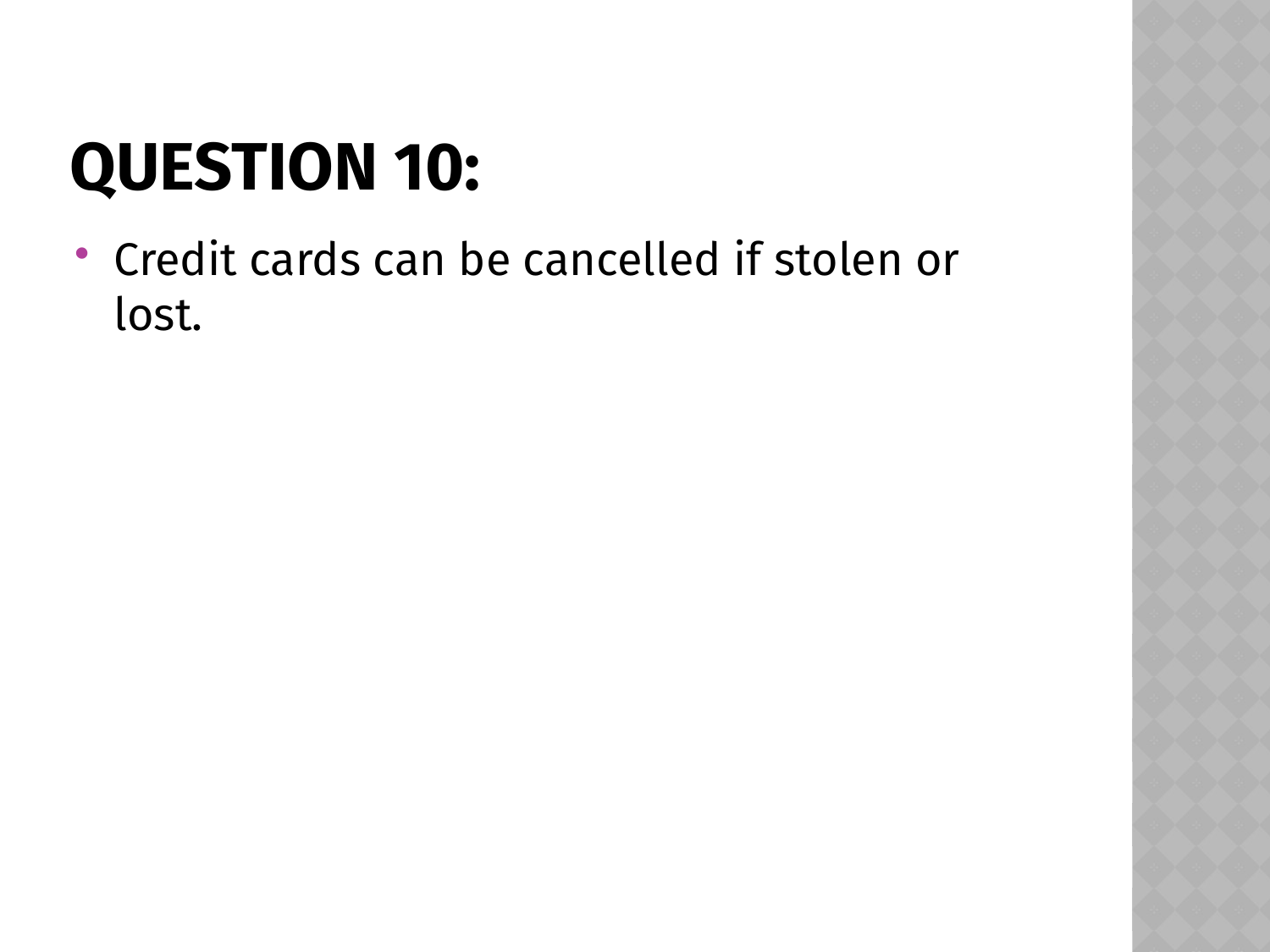

# Question 10:
Credit cards can be cancelled if stolen or lost.